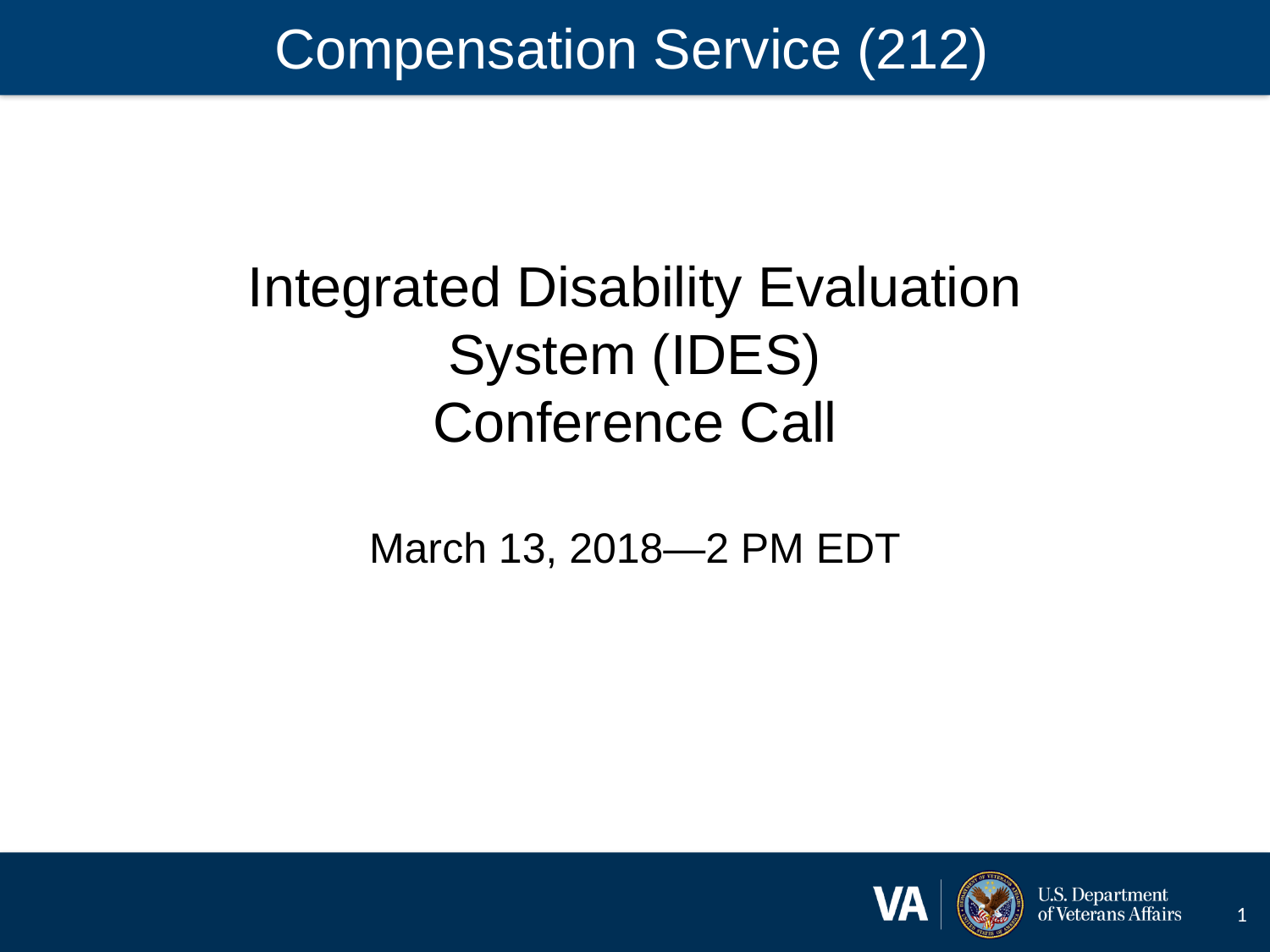

Compensation Service (212)
Integrated Disability Evaluation System (IDES)
Conference Call

March 13, 2018—2 PM EDT
1